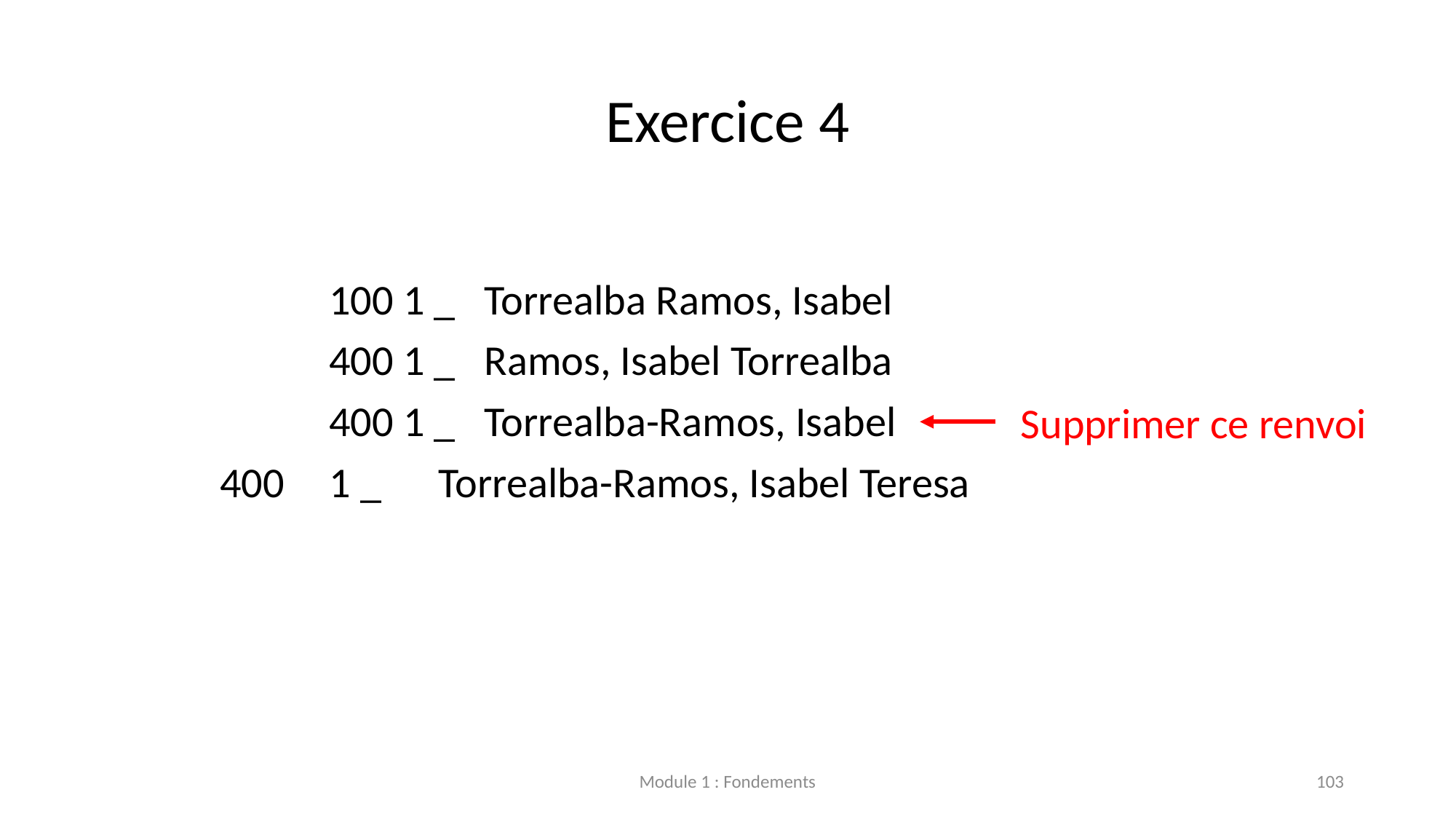

# Exercice 4
		100 1 _   Torrealba Ramos, Isabel
		400 1 _   Ramos, Isabel Torrealba
		400 1 _   Torrealba-Ramos, Isabel
	400	1 _	Torrealba-Ramos, Isabel Teresa

Supprimer ce renvoi
Module 1 : Fondements
103